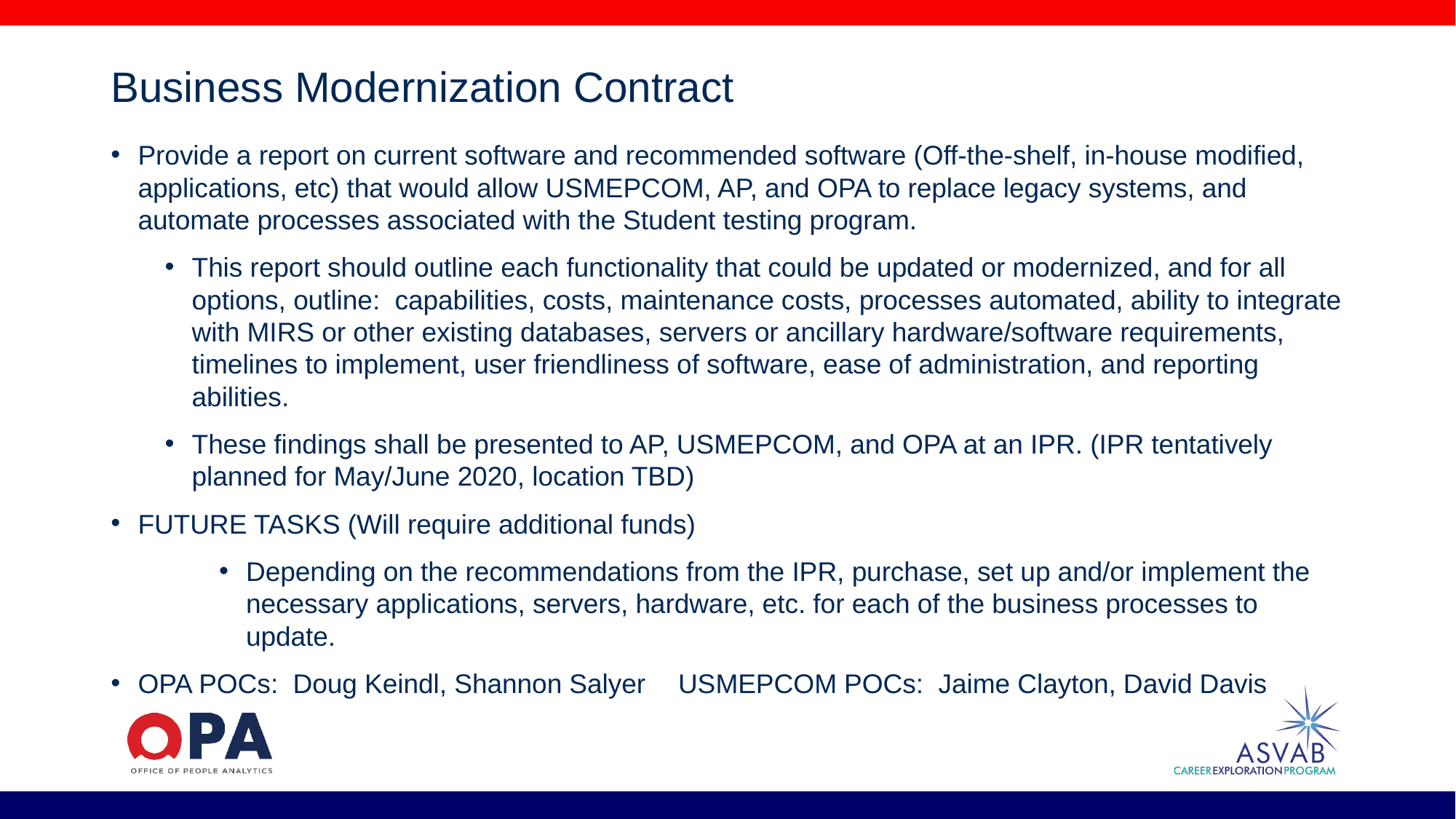

# Business Modernization Contract
Provide a report on current software and recommended software (Off-the-shelf, in-house modified, applications, etc) that would allow USMEPCOM, AP, and OPA to replace legacy systems, and automate processes associated with the Student testing program.
This report should outline each functionality that could be updated or modernized, and for all options, outline:  capabilities, costs, maintenance costs, processes automated, ability to integrate with MIRS or other existing databases, servers or ancillary hardware/software requirements, timelines to implement, user friendliness of software, ease of administration, and reporting abilities.
These findings shall be presented to AP, USMEPCOM, and OPA at an IPR. (IPR tentatively planned for May/June 2020, location TBD)
FUTURE TASKS (Will require additional funds)
Depending on the recommendations from the IPR, purchase, set up and/or implement the necessary applications, servers, hardware, etc. for each of the business processes to update.
OPA POCs:  Doug Keindl, Shannon Salyer	USMEPCOM POCs:  Jaime Clayton, David Davis